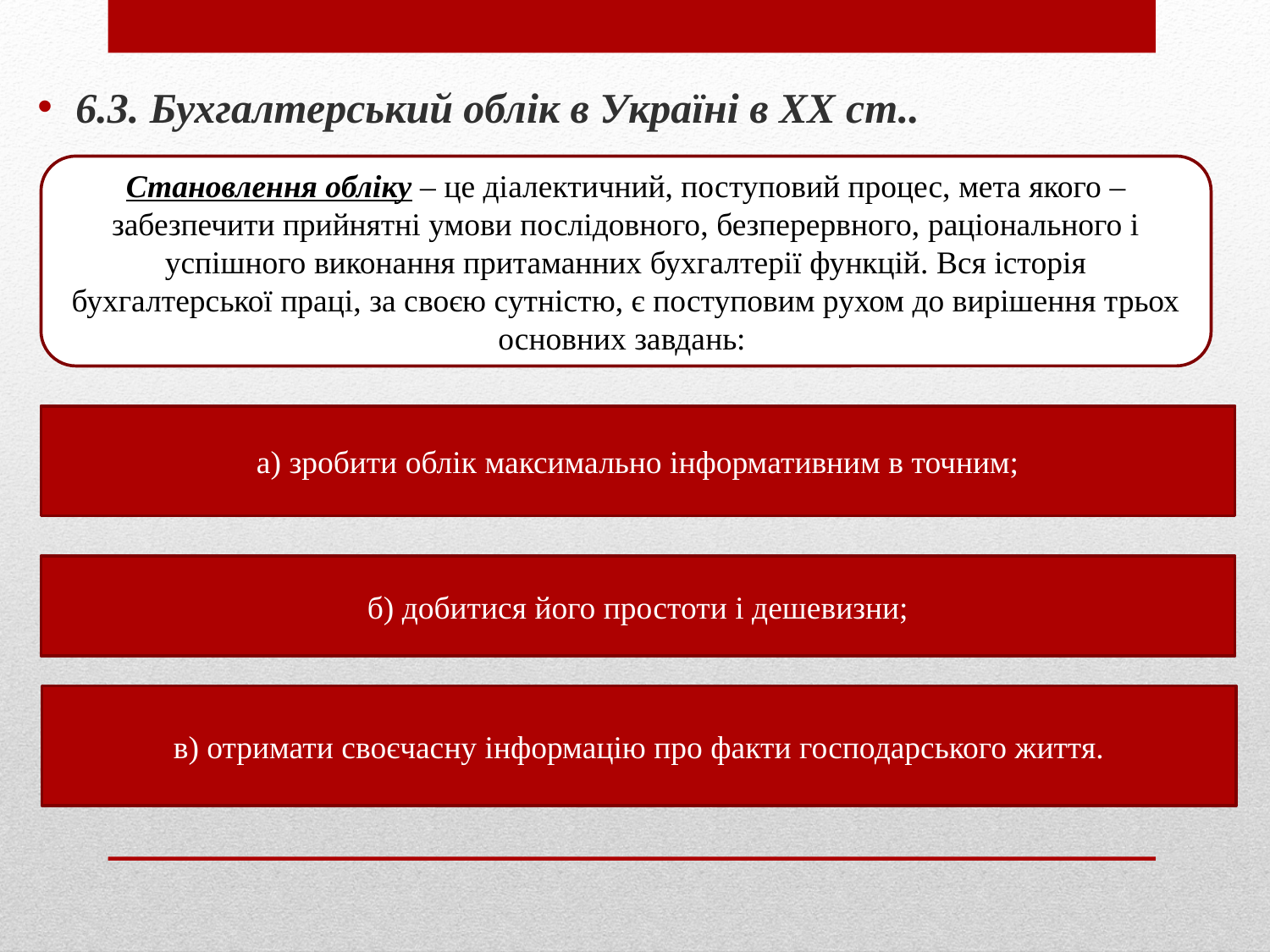

6.3. Бухгалтерський облік в Україні в ХХ ст..
Становлення обліку – це діалектичний, поступовий процес, мета якого – забезпечити прийнятні умови послідовного, безперервного, раціонального і успішного виконання притаманних бухгалтерії функцій. Вся історія бухгалтерської праці, за своєю сутністю, є поступовим рухом до вирішення трьох основних завдань:
а) зробити облік максимально інформативним в точним;
б) добитися його простоти і дешевизни;
#
в) отримати своєчасну інформацію про факти господарського життя.